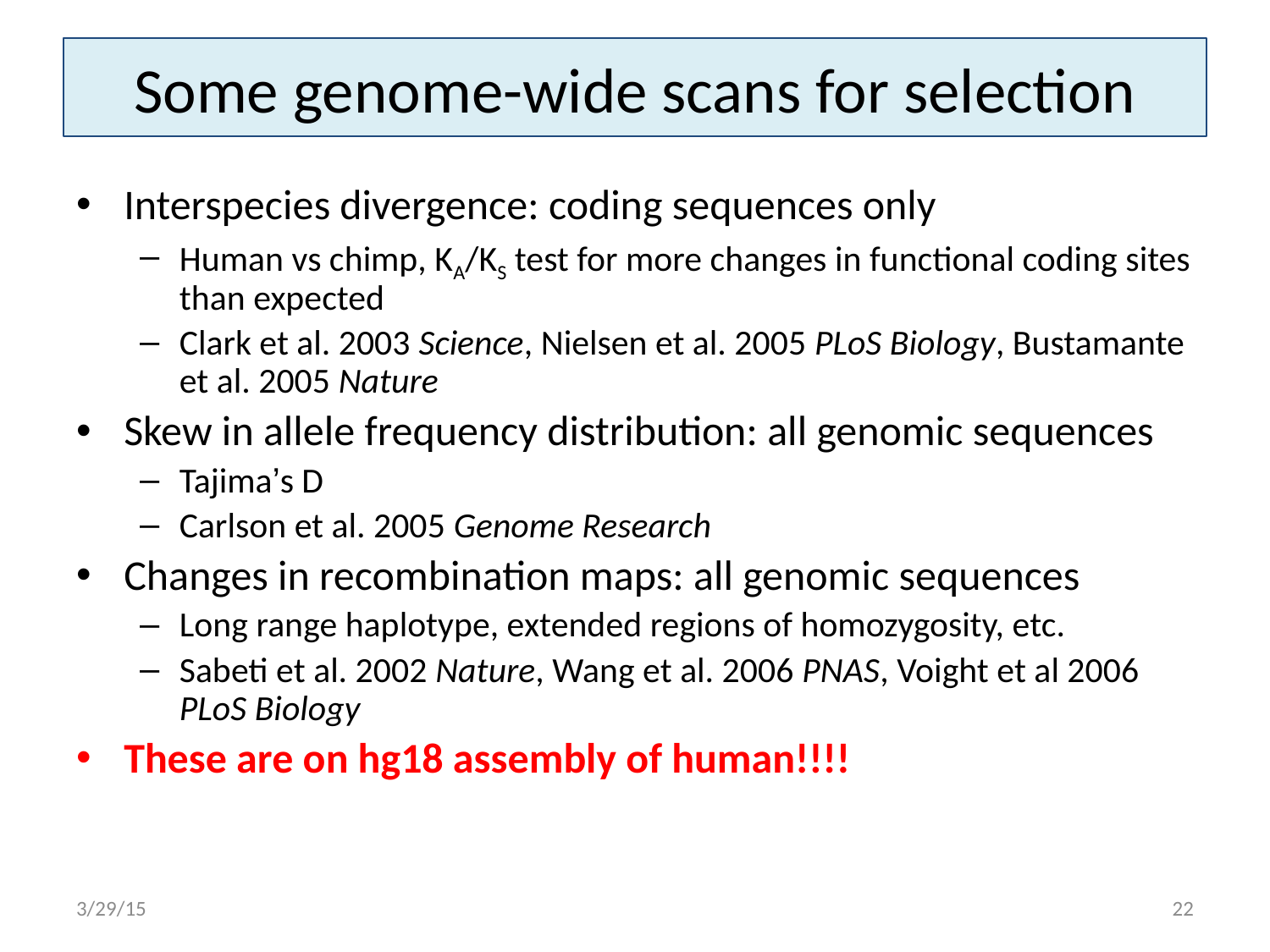

# Some genome-wide scans for selection
Interspecies divergence: coding sequences only
Human vs chimp, KA/KS test for more changes in functional coding sites than expected
Clark et al. 2003 Science, Nielsen et al. 2005 PLoS Biology, Bustamante et al. 2005 Nature
Skew in allele frequency distribution: all genomic sequences
Tajima’s D
Carlson et al. 2005 Genome Research
Changes in recombination maps: all genomic sequences
Long range haplotype, extended regions of homozygosity, etc.
Sabeti et al. 2002 Nature, Wang et al. 2006 PNAS, Voight et al 2006 PLoS Biology
These are on hg18 assembly of human!!!!

3/29/15
22